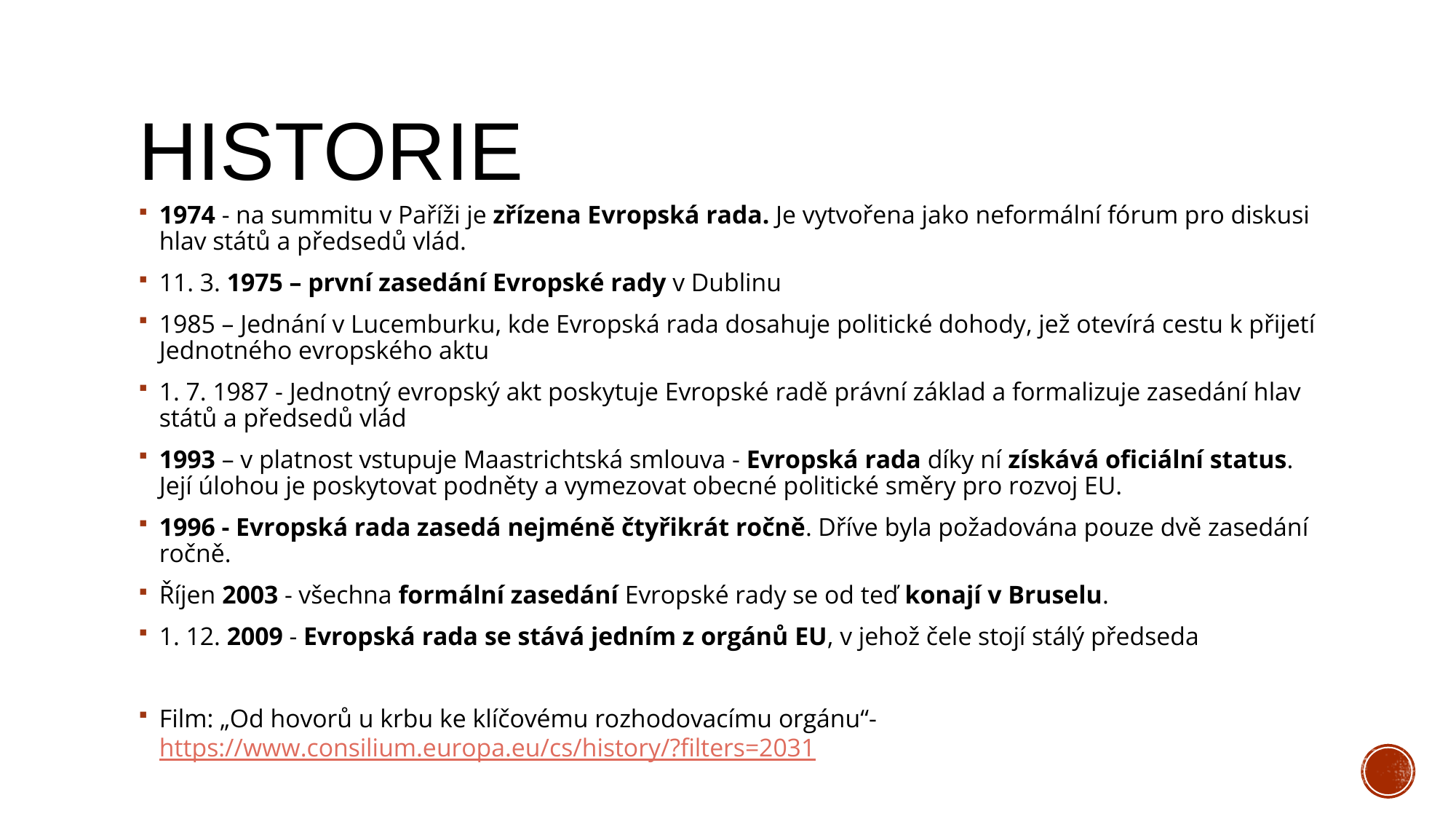

# HISTORIE
1974 - na summitu v Paříži je zřízena Evropská rada. Je vytvořena jako neformální fórum pro diskusi hlav států a předsedů vlád.
11. 3. 1975 – první zasedání Evropské rady v Dublinu
1985 – Jednání v Lucemburku, kde Evropská rada dosahuje politické dohody, jež otevírá cestu k přijetí Jednotného evropského aktu
1. 7. 1987 - Jednotný evropský akt poskytuje Evropské radě právní základ a formalizuje zasedání hlav států a předsedů vlád
1993 – v platnost vstupuje Maastrichtská smlouva - Evropská rada díky ní získává oficiální status. Její úlohou je poskytovat podněty a vymezovat obecné politické směry pro rozvoj EU.
1996 - Evropská rada zasedá nejméně čtyřikrát ročně. Dříve byla požadována pouze dvě zasedání ročně.
Říjen 2003 - všechna formální zasedání Evropské rady se od teď konají v Bruselu.
1. 12. 2009 - Evropská rada se stává jedním z orgánů EU, v jehož čele stojí stálý předseda

Film: „Od hovorů u krbu ke klíčovému rozhodovacímu orgánu“- https://www.consilium.europa.eu/cs/history/?filters=2031